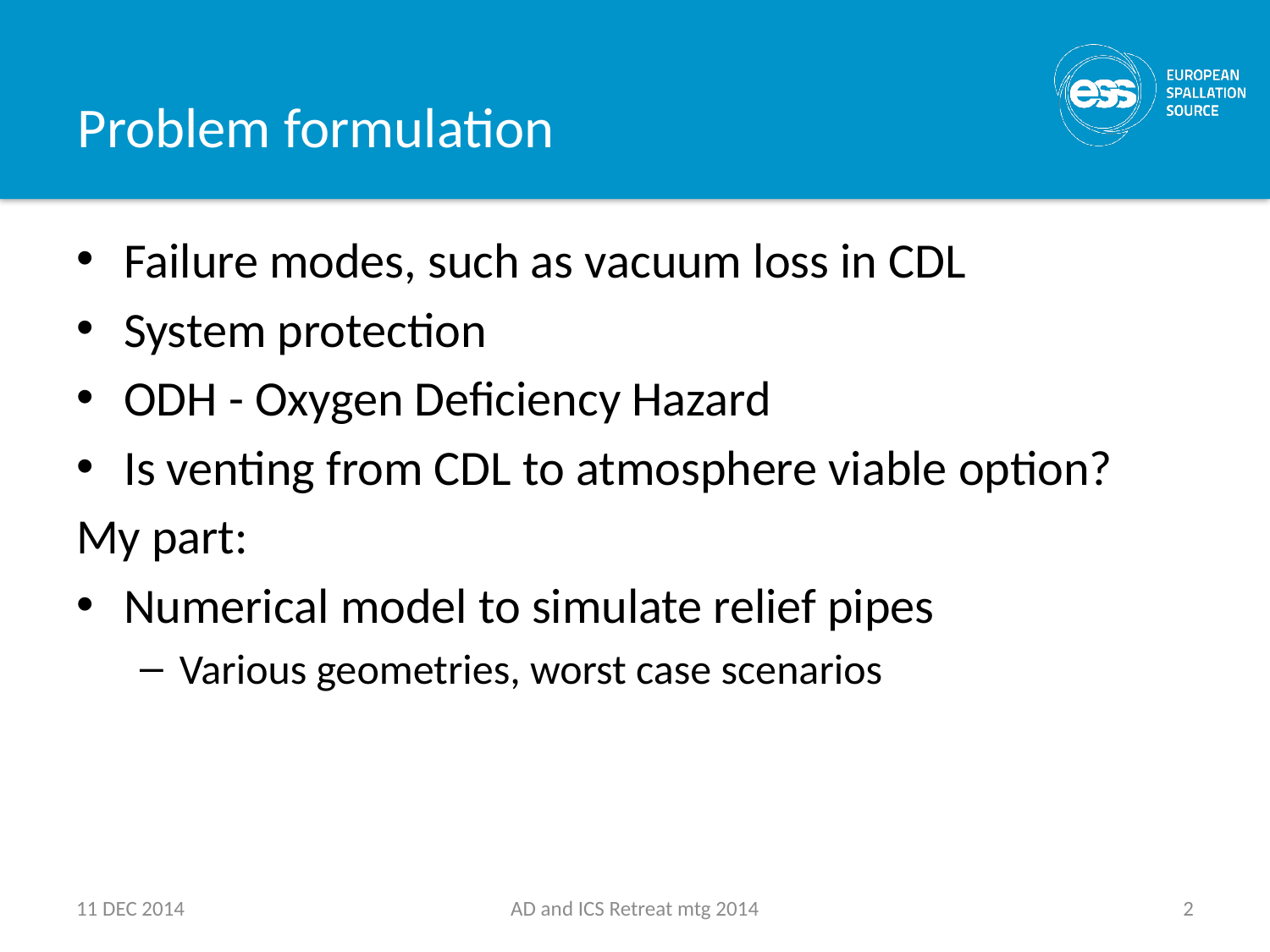

# Problem formulation
Failure modes, such as vacuum loss in CDL
System protection
ODH - Oxygen Deficiency Hazard
Is venting from CDL to atmosphere viable option?
My part:
Numerical model to simulate relief pipes
Various geometries, worst case scenarios

11 DEC 2014
AD and ICS Retreat mtg 2014
2